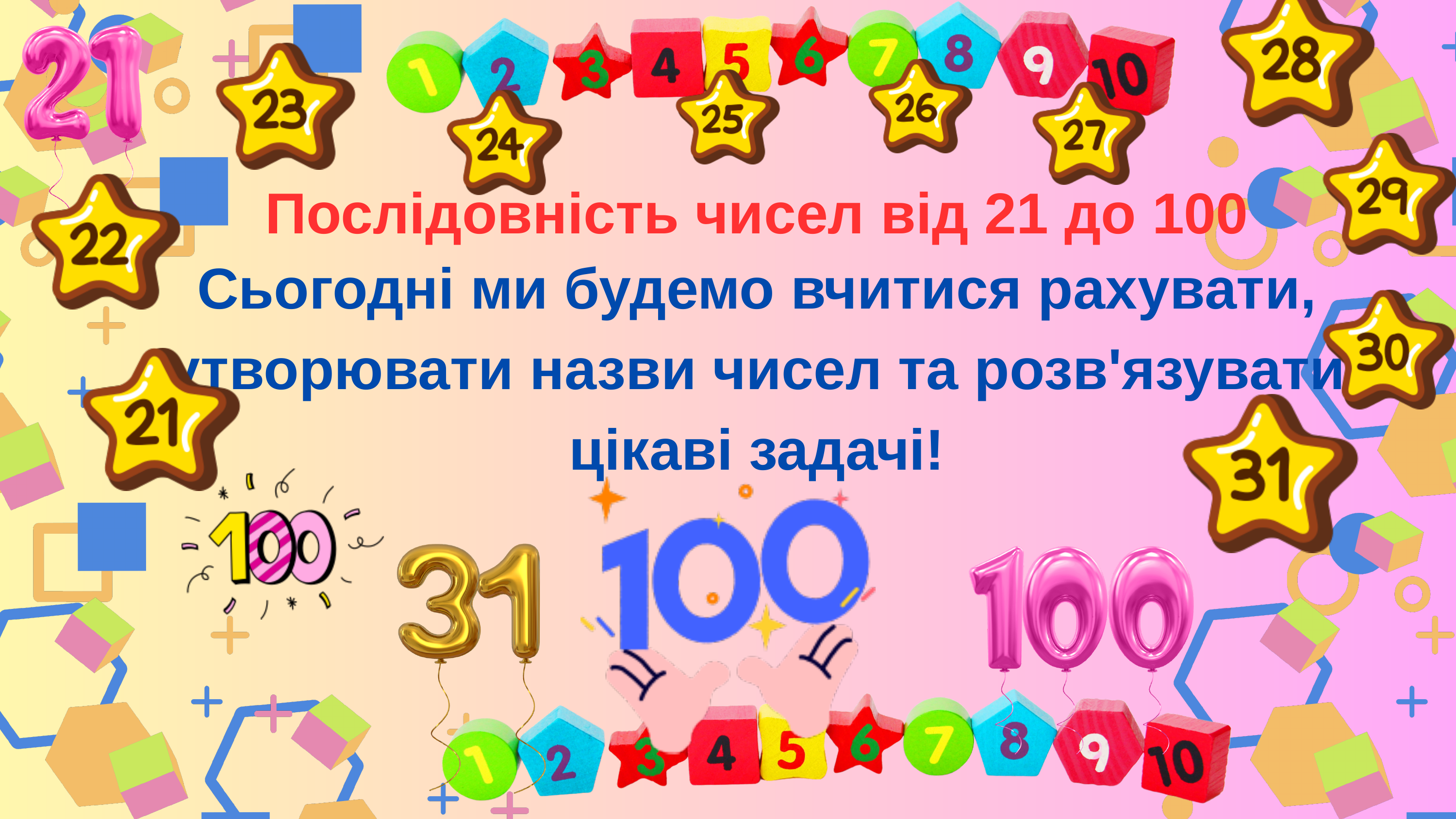

Послідовність чисел від 21 до 100

Сьогодні ми будемо вчитися рахувати, утворювати назви чисел та розв'язувати цікаві задачі!